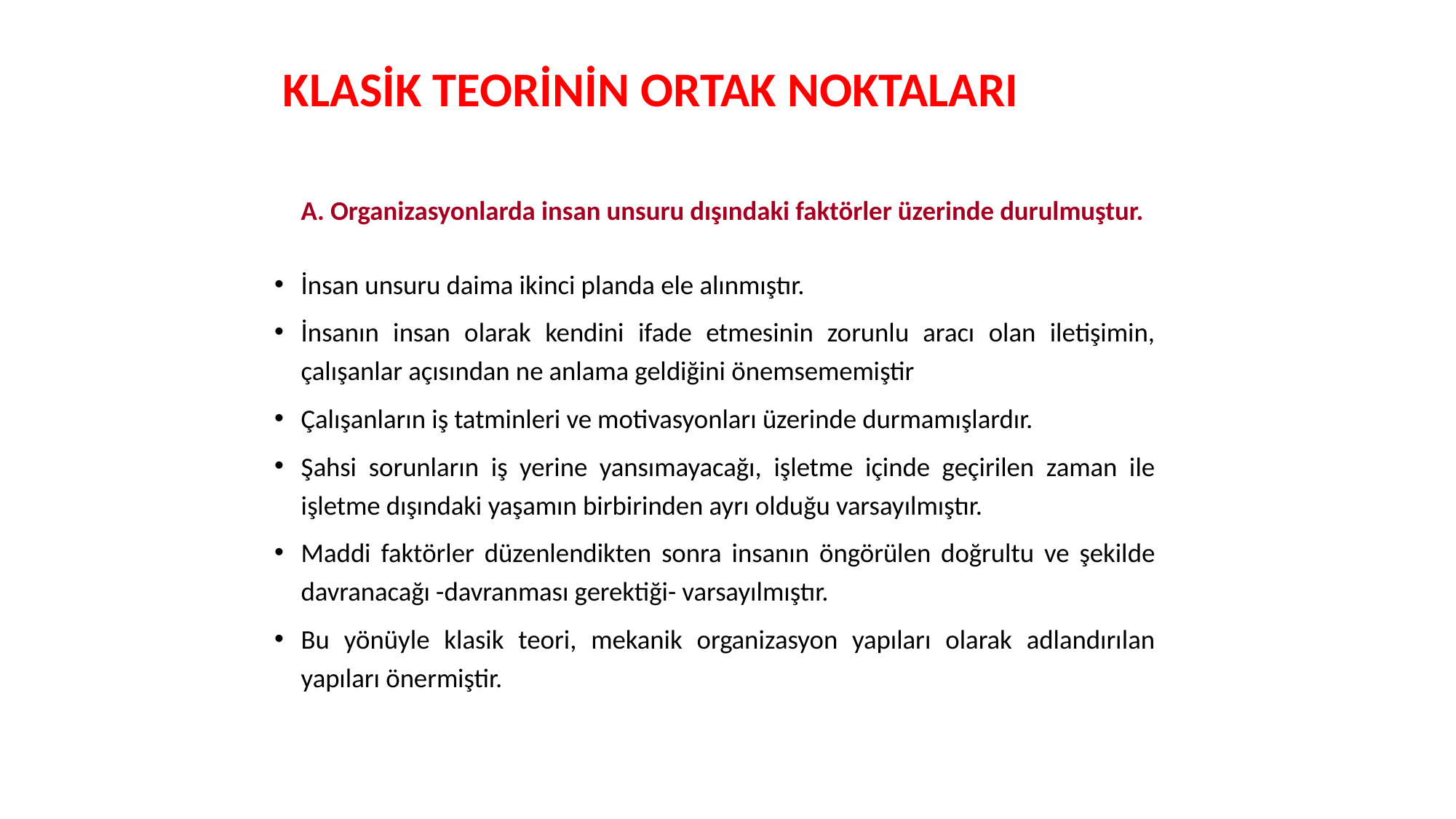

# KLASİK TEORİNİN ORTAK NOKTALARI
	A. Organizasyonlarda insan unsuru dışındaki faktörler üzerinde durulmuştur.

İnsan unsuru daima ikinci planda ele alınmıştır.
İnsanın insan olarak kendini ifade etmesinin zorunlu aracı olan iletişimin, çalışanlar açısından ne anlama geldiğini önemsememiştir
Çalışanların iş tatminleri ve motivasyonları üzerinde durmamışlardır.
Şahsi sorunların iş yerine yansımayacağı, işletme içinde geçirilen zaman ile işletme dışındaki yaşamın birbirinden ayrı olduğu varsayılmıştır.
Maddi faktörler düzenlendikten sonra insanın öngörülen doğrultu ve şekilde davranacağı -davranması gerektiği- varsayılmıştır.
Bu yönüyle klasik teori, mekanik organizasyon yapıları olarak adlandırılan yapıları önermiştir.